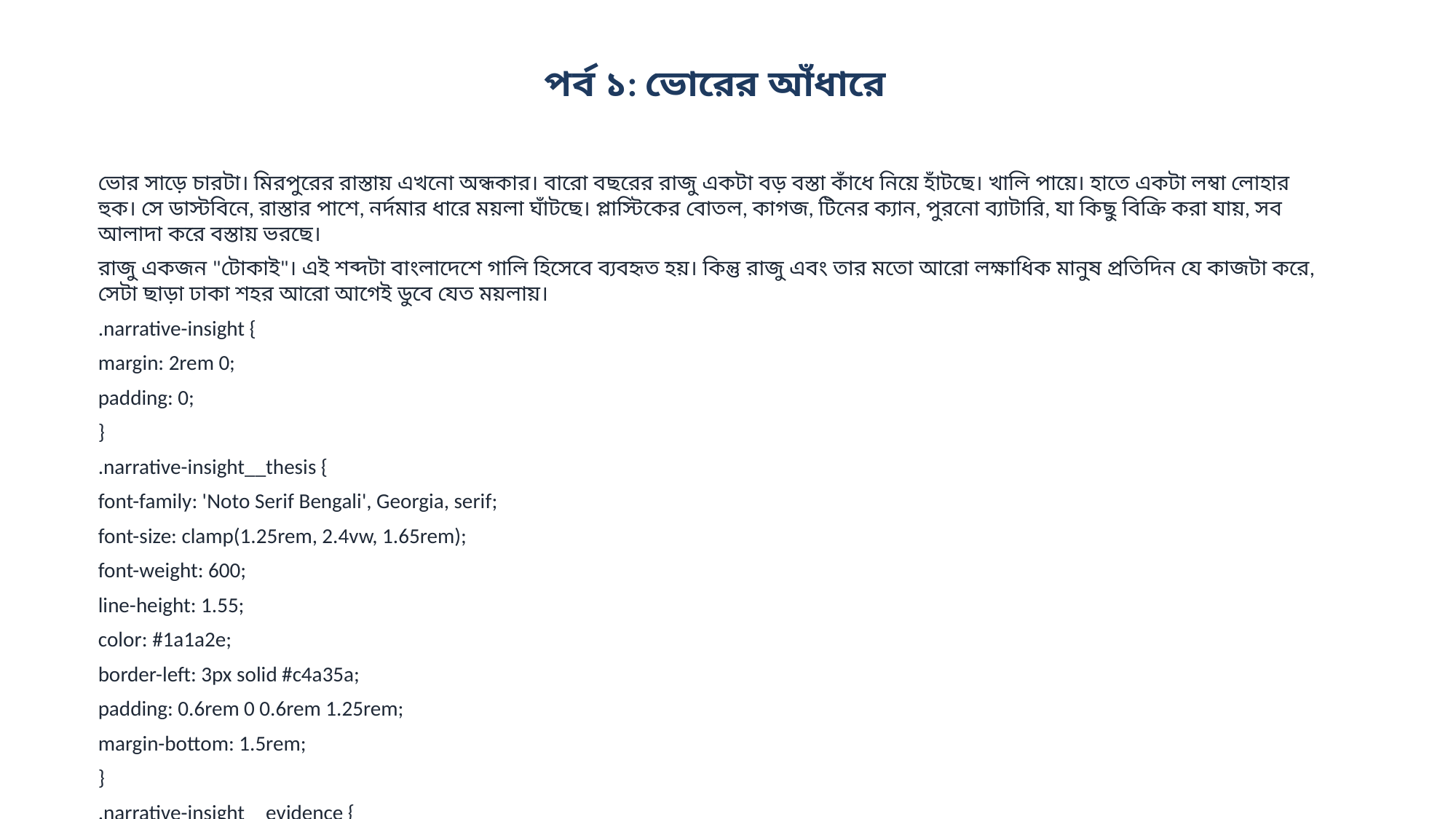

পর্ব ১: ভোরের আঁধারে
ভোর সাড়ে চারটা। মিরপুরের রাস্তায় এখনো অন্ধকার। বারো বছরের রাজু একটা বড় বস্তা কাঁধে নিয়ে হাঁটছে। খালি পায়ে। হাতে একটা লম্বা লোহার হুক। সে ডাস্টবিনে, রাস্তার পাশে, নর্দমার ধারে ময়লা ঘাঁটছে। প্লাস্টিকের বোতল, কাগজ, টিনের ক্যান, পুরনো ব্যাটারি, যা কিছু বিক্রি করা যায়, সব আলাদা করে বস্তায় ভরছে।
রাজু একজন "টোকাই"। এই শব্দটা বাংলাদেশে গালি হিসেবে ব্যবহৃত হয়। কিন্তু রাজু এবং তার মতো আরো লক্ষাধিক মানুষ প্রতিদিন যে কাজটা করে, সেটা ছাড়া ঢাকা শহর আরো আগেই ডুবে যেত ময়লায়।
.narrative-insight {
margin: 2rem 0;
padding: 0;
}
.narrative-insight__thesis {
font-family: 'Noto Serif Bengali', Georgia, serif;
font-size: clamp(1.25rem, 2.4vw, 1.65rem);
font-weight: 600;
line-height: 1.55;
color: #1a1a2e;
border-left: 3px solid #c4a35a;
padding: 0.6rem 0 0.6rem 1.25rem;
margin-bottom: 1.5rem;
}
.narrative-insight__evidence {
display: grid;
grid-template-columns: repeat(3, 1fr);
gap: 0;
border-top: 1px solid #e5e1d8;
border-bottom: 1px solid #e5e1d8;
}
.narrative-insight__point {
padding: 1rem 1.1rem;
border-right: 1px solid #e5e1d8;
}
.narrative-insight__point:last-child {
border-right: none;
}
.narrative-insight__value {
font-family: 'Noto Sans Bengali', system-ui, sans-serif;
font-size: 1.65rem;
font-weight: 800;
color: #1a5276;
line-height: 1.2;
margin-bottom: 0.3rem;
}
.narrative-insig...